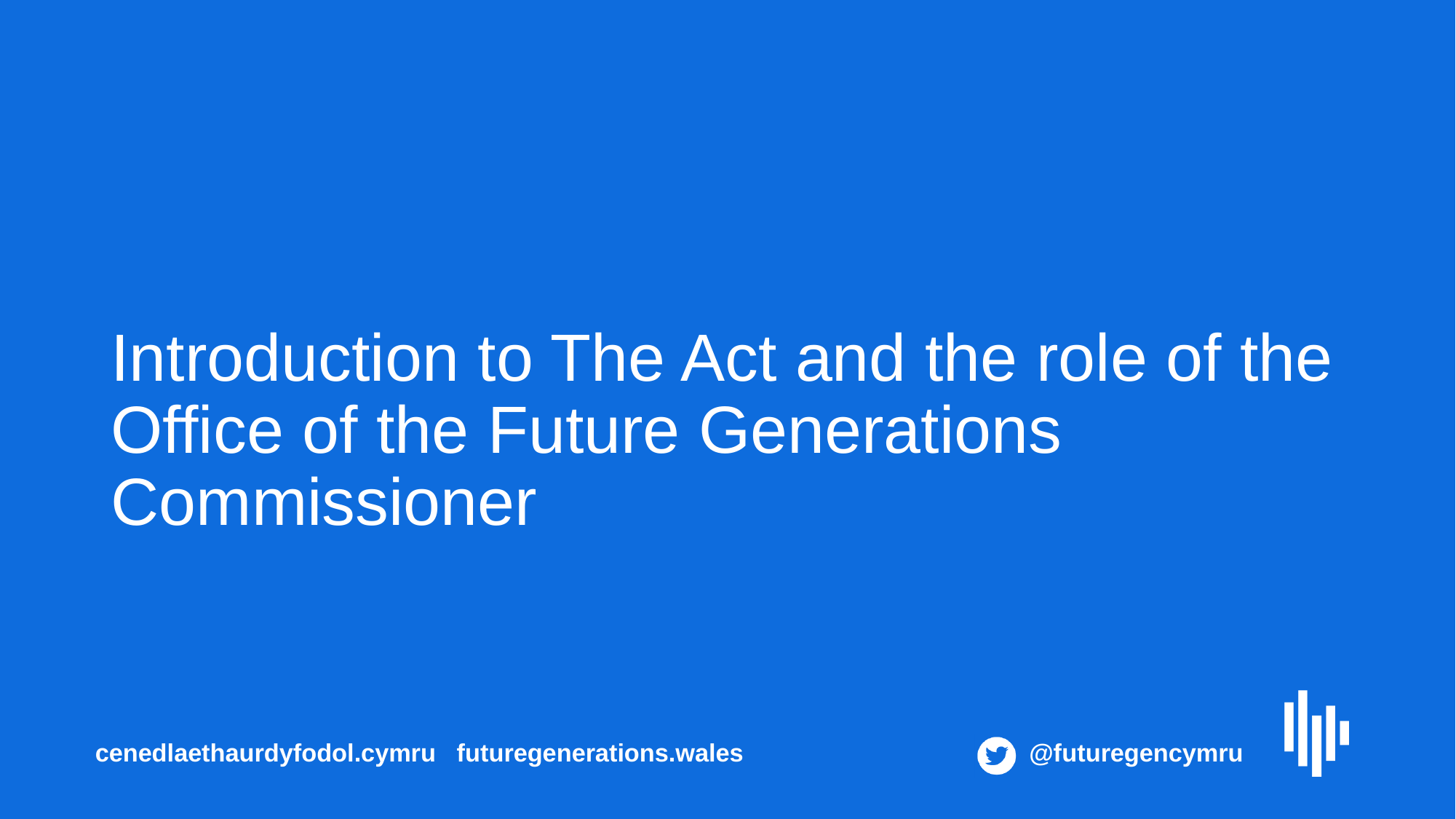

# Introduction to The Act and the role of the Office of the Future Generations Commissioner